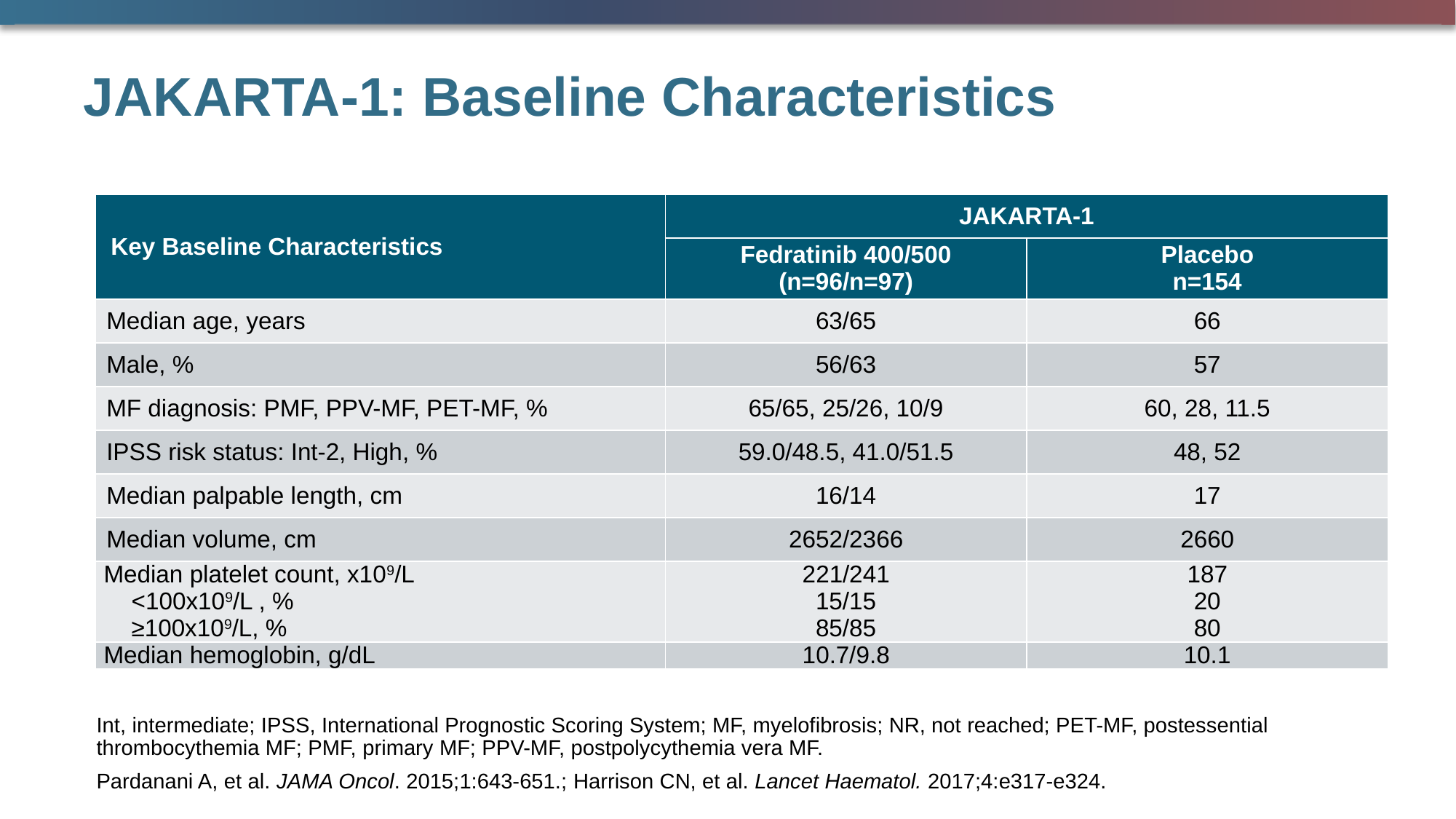

# JAKARTA-1: Baseline Characteristics
| Key Baseline Characteristics | JAKARTA-1 |  |
| --- | --- | --- |
| Key Baseline Characteristics | Fedratinib 400/500 (n=96/n=97) | Placebo n=154 |
| Median age, years | 63/65 | 66 |
| Male, % | 56/63 | 57 |
| MF diagnosis: PMF, PPV-MF, PET-MF, % | 65/65, 25/26, 10/9 | 60, 28, 11.5 |
| IPSS risk status: Int-2, High, % | 59.0/48.5, 41.0/51.5 | 48, 52 |
| Median palpable length, cm | 16/14 | 17 |
| Median volume, cm | 2652/2366 | 2660 |
| Median platelet count, x109/L <100x109/L , % ≥100x109/L, % | 221/241 15/15 85/85 | 187 20 80 |
| Median hemoglobin, g/dL | 10.7/9.8 | 10.1 |
Int, intermediate; IPSS, International Prognostic Scoring System; MF, myelofibrosis; NR, not reached; PET-MF, postessential thrombocythemia MF; PMF, primary MF; PPV-MF, postpolycythemia vera MF.
Pardanani A, et al. JAMA Oncol. 2015;1:643-651.; Harrison CN, et al. Lancet Haematol. 2017;4:e317-e324.